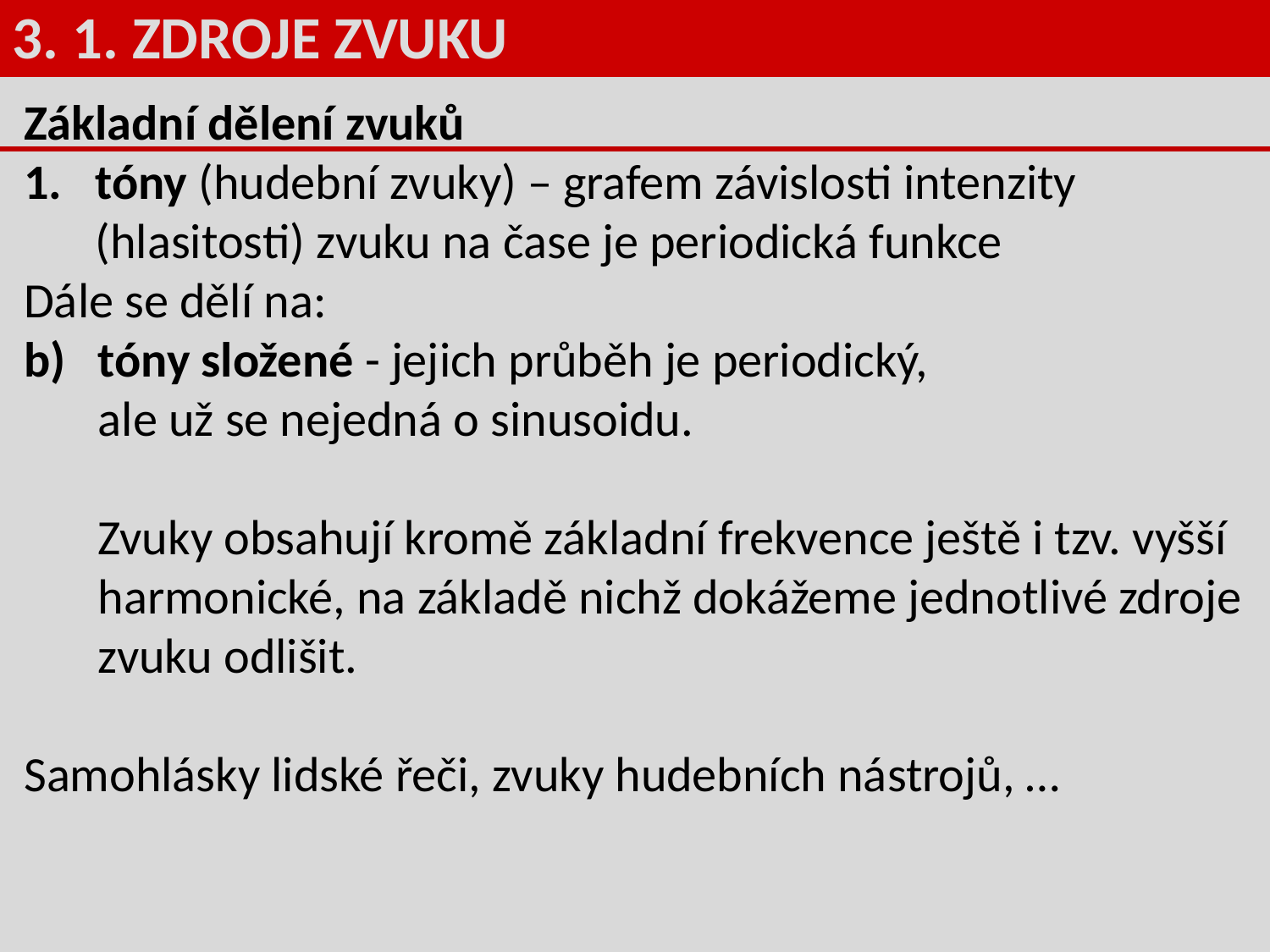

3. 1. ZDROJE ZVUKU
Základní dělení zvuků
tóny (hudební zvuky) – grafem závislosti intenzity (hlasitosti) zvuku na čase je periodická funkce
Dále se dělí na:
tóny složené - jejich průběh je periodický,
ale už se nejedná o sinusoidu.
Zvuky obsahují kromě základní frekvence ještě i tzv. vyšší harmonické, na základě nichž dokážeme jednotlivé zdroje zvuku odlišit.

Samohlásky lidské řeči, zvuky hudebních nástrojů, …